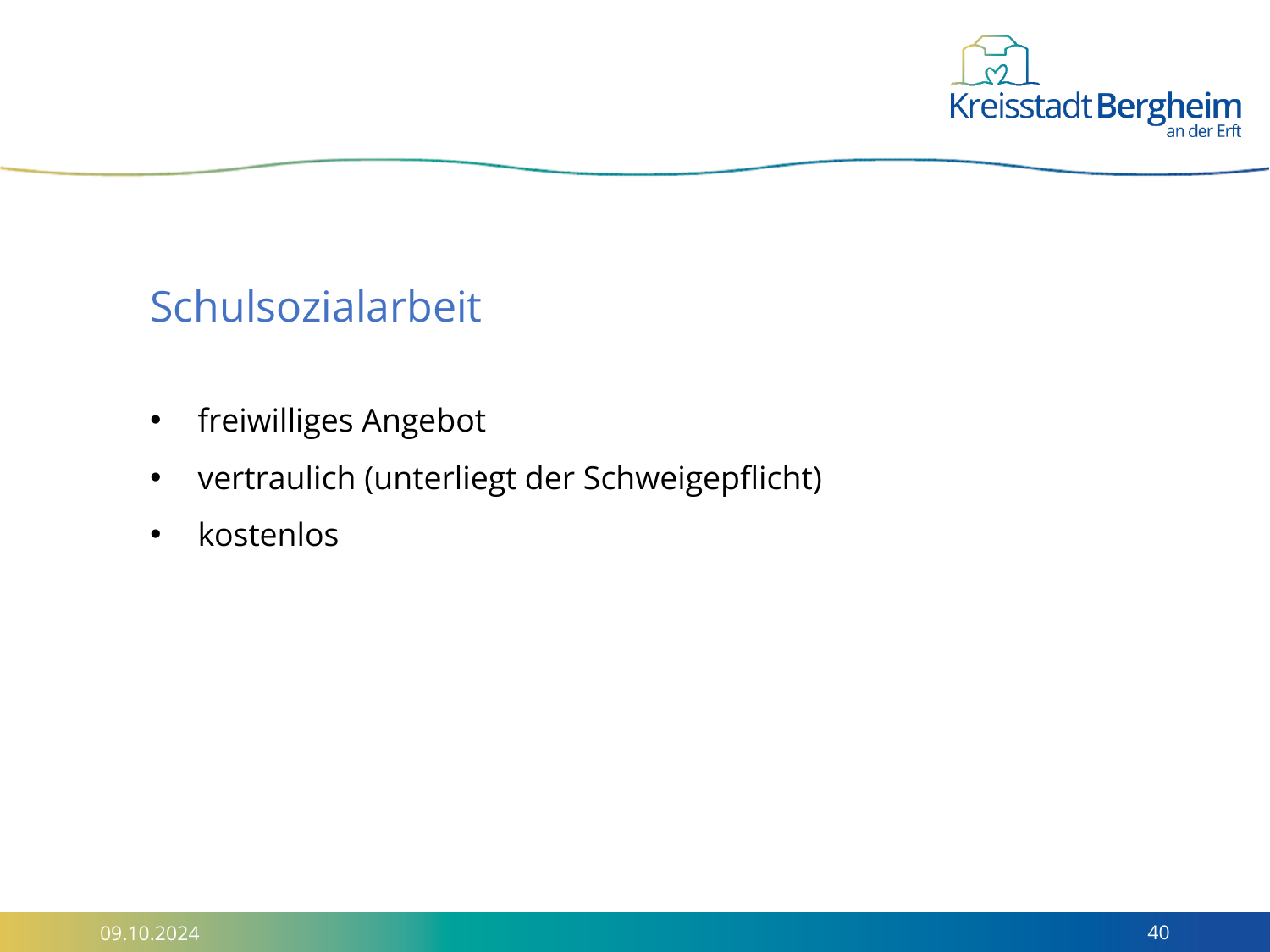

Schulsozialarbeit

freiwilliges Angebot
vertraulich (unterliegt der Schweigepflicht)
kostenlos
09.10.2024
40